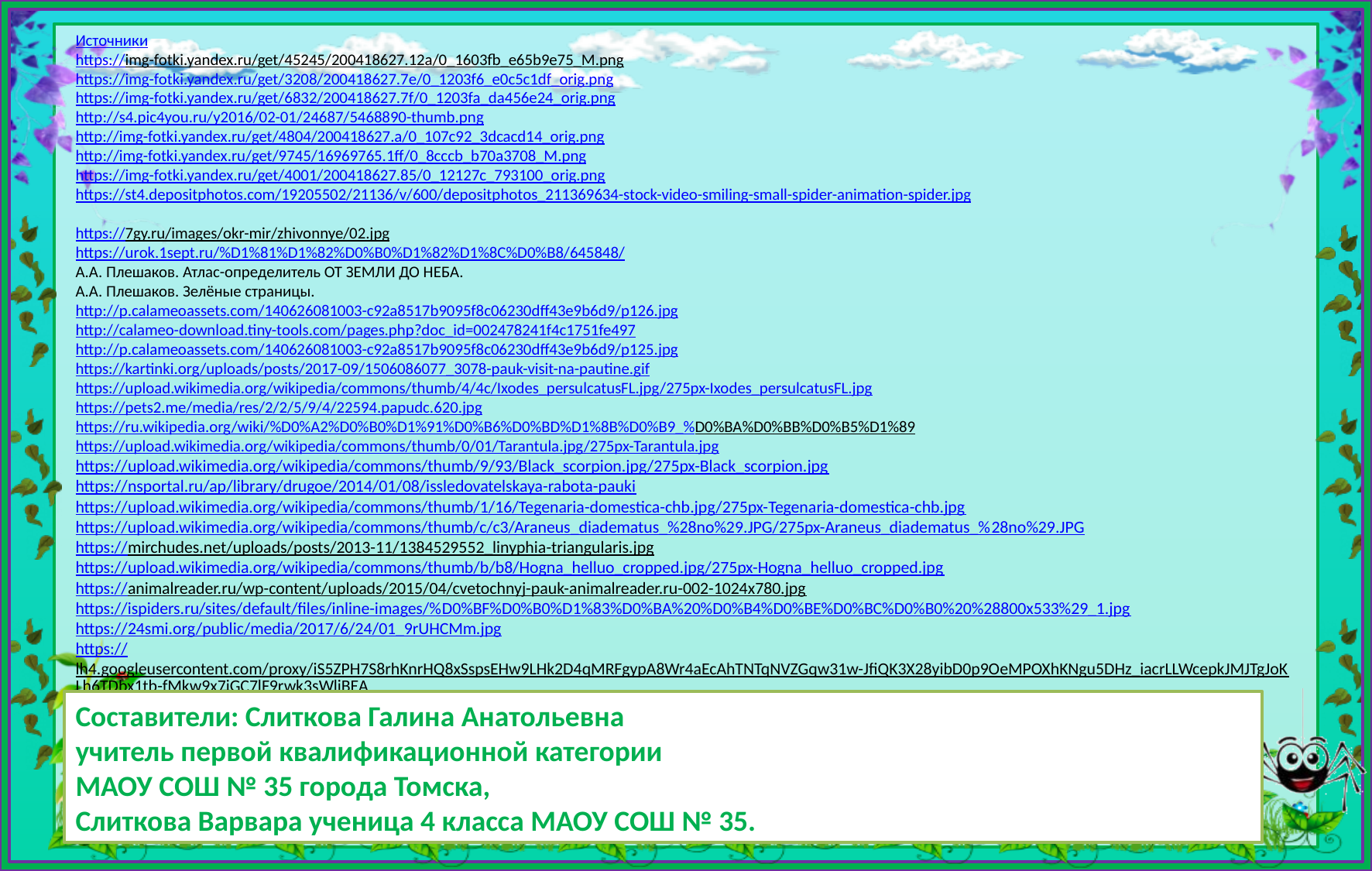

Источники
https://img-fotki.yandex.ru/get/45245/200418627.12a/0_1603fb_e65b9e75_M.png
https://img-fotki.yandex.ru/get/3208/200418627.7e/0_1203f6_e0c5c1df_orig.png
https://img-fotki.yandex.ru/get/6832/200418627.7f/0_1203fa_da456e24_orig.png
http://s4.pic4you.ru/y2016/02-01/24687/5468890-thumb.png
http://img-fotki.yandex.ru/get/4804/200418627.a/0_107c92_3dcacd14_orig.png
http://img-fotki.yandex.ru/get/9745/16969765.1ff/0_8cccb_b70a3708_M.png
https://img-fotki.yandex.ru/get/4001/200418627.85/0_12127c_793100_orig.png
https://st4.depositphotos.com/19205502/21136/v/600/depositphotos_211369634-stock-video-smiling-small-spider-animation-spider.jpg

https://7gy.ru/images/okr-mir/zhivonnye/02.jpg
https://urok.1sept.ru/%D1%81%D1%82%D0%B0%D1%82%D1%8C%D0%B8/645848/
А.А. Плешаков. Атлас-определитель ОТ ЗЕМЛИ ДО НЕБА.
А.А. Плешаков. Зелёные страницы.
http://p.calameoassets.com/140626081003-c92a8517b9095f8c06230dff43e9b6d9/p126.jpg
http://calameo-download.tiny-tools.com/pages.php?doc_id=002478241f4c1751fe497
http://p.calameoassets.com/140626081003-c92a8517b9095f8c06230dff43e9b6d9/p125.jpg
https://kartinki.org/uploads/posts/2017-09/1506086077_3078-pauk-visit-na-pautine.gif
https://upload.wikimedia.org/wikipedia/commons/thumb/4/4c/Ixodes_persulcatusFL.jpg/275px-Ixodes_persulcatusFL.jpg
https://pets2.me/media/res/2/2/5/9/4/22594.papudc.620.jpg
https://ru.wikipedia.org/wiki/%D0%A2%D0%B0%D1%91%D0%B6%D0%BD%D1%8B%D0%B9_%D0%BA%D0%BB%D0%B5%D1%89
https://upload.wikimedia.org/wikipedia/commons/thumb/0/01/Tarantula.jpg/275px-Tarantula.jpg
https://upload.wikimedia.org/wikipedia/commons/thumb/9/93/Black_scorpion.jpg/275px-Black_scorpion.jpg
https://nsportal.ru/ap/library/drugoe/2014/01/08/issledovatelskaya-rabota-pauki
https://upload.wikimedia.org/wikipedia/commons/thumb/1/16/Tegenaria-domestica-chb.jpg/275px-Tegenaria-domestica-chb.jpg
https://upload.wikimedia.org/wikipedia/commons/thumb/c/c3/Araneus_diadematus_%28no%29.JPG/275px-Araneus_diadematus_%28no%29.JPG
https://mirchudes.net/uploads/posts/2013-11/1384529552_linyphia-triangularis.jpg
https://upload.wikimedia.org/wikipedia/commons/thumb/b/b8/Hogna_helluo_cropped.jpg/275px-Hogna_helluo_cropped.jpg
https://animalreader.ru/wp-content/uploads/2015/04/cvetochnyj-pauk-animalreader.ru-002-1024x780.jpg
https://ispiders.ru/sites/default/files/inline-images/%D0%BF%D0%B0%D1%83%D0%BA%20%D0%B4%D0%BE%D0%BC%D0%B0%20%28800x533%29_1.jpg
https://24smi.org/public/media/2017/6/24/01_9rUHCMm.jpg
https://lh4.googleusercontent.com/proxy/iS5ZPH7S8rhKnrHQ8xSspsEHw9LHk2D4qMRFgypA8Wr4aEcAhTNTqNVZGqw31w-JfiQK3X28yibD0p9OeMPOXhKNgu5DHz_iacrLLWcepkJMJTgJoKLh6TDbx1tb-fMkw9x7iGC7lF9rwk3sWliBEA

Составители: Слиткова Галина Анатольевна
учитель первой квалификационной категории
МАОУ СОШ № 35 города Томска,
Слиткова Варвара ученица 4 класса МАОУ СОШ № 35.